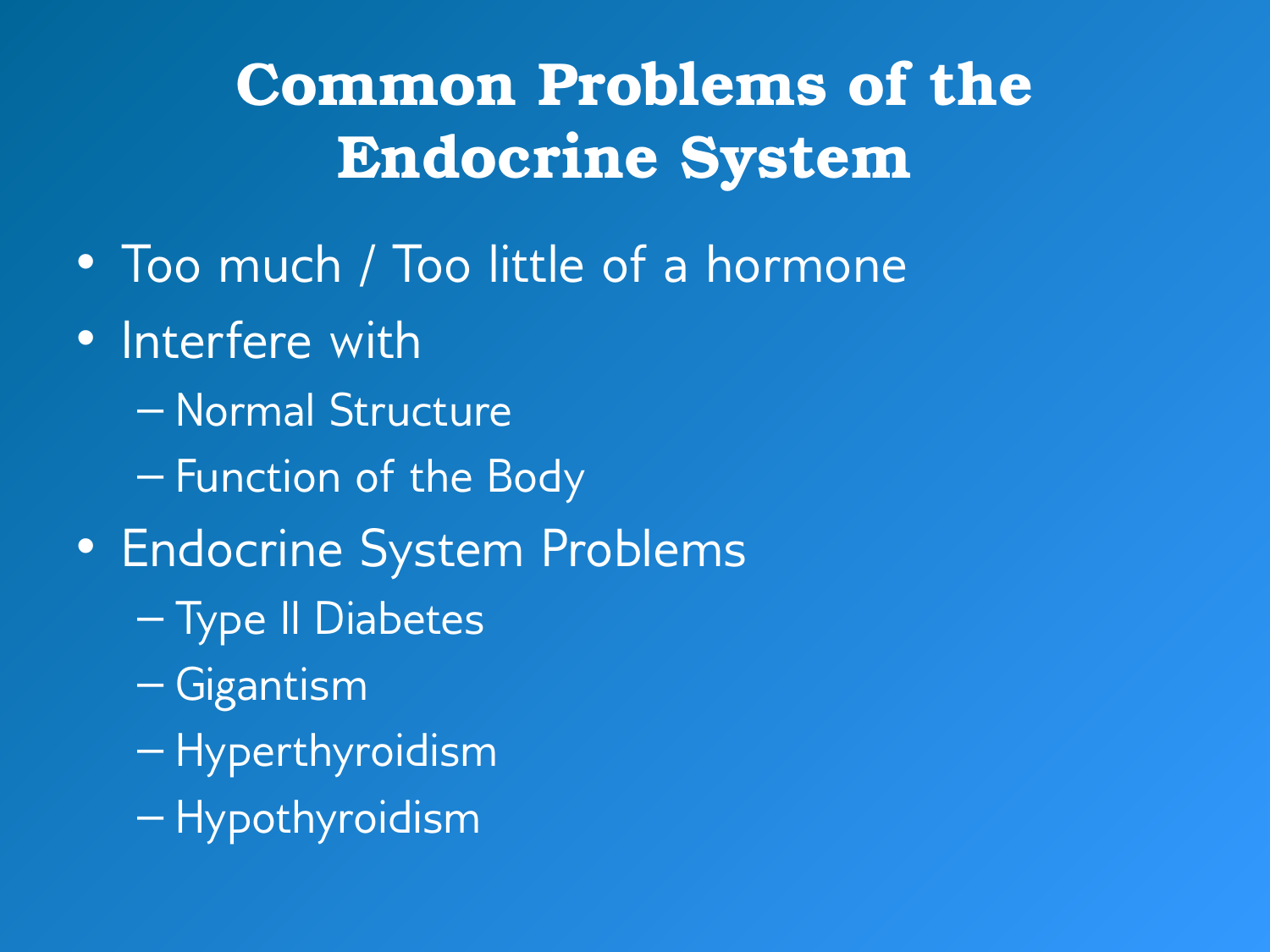

# Common Problems of the Endocrine System
Too much / Too little of a hormone
Interfere with
Normal Structure
Function of the Body
Endocrine System Problems
Type II Diabetes
Gigantism
Hyperthyroidism
Hypothyroidism